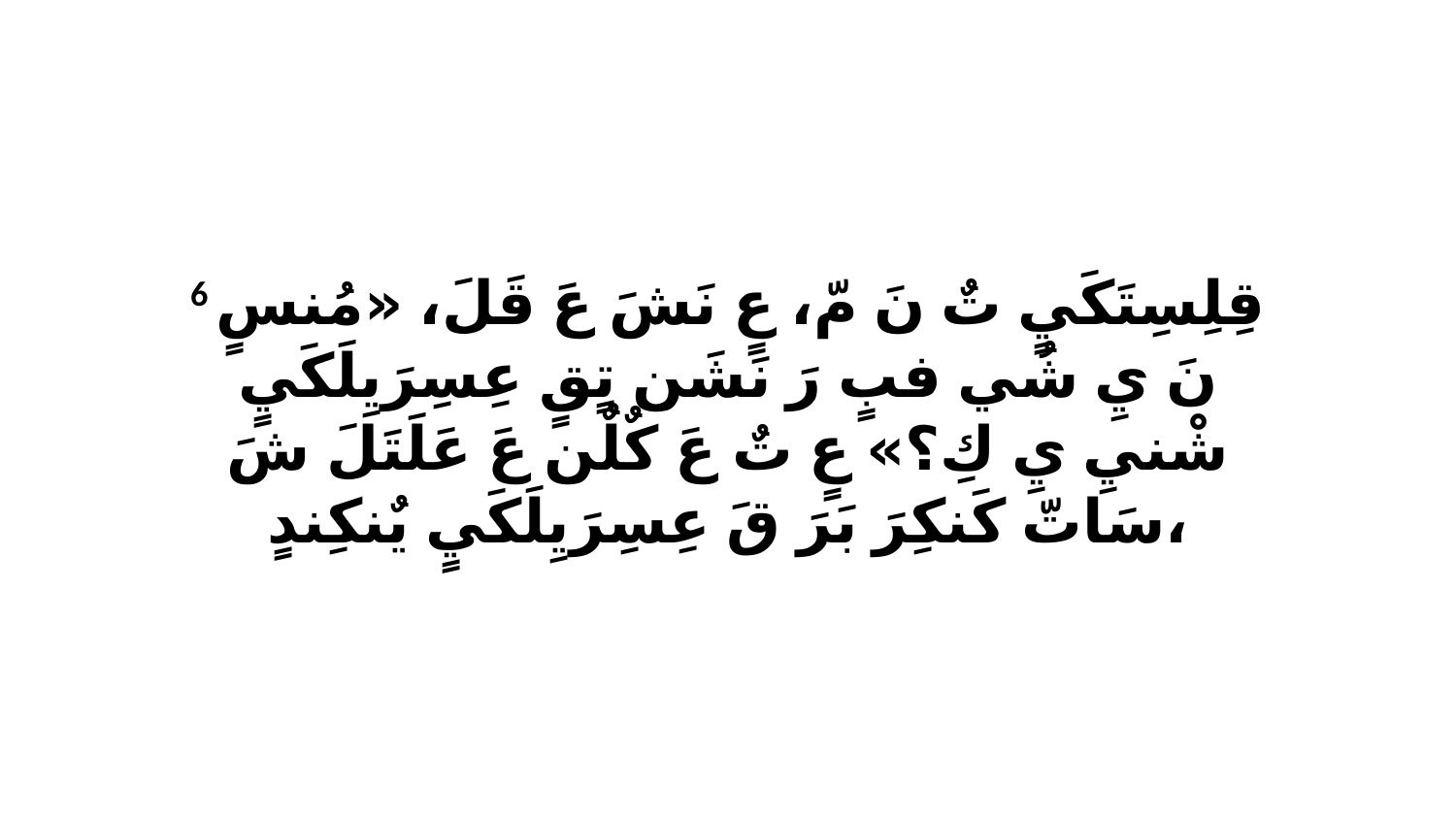

6 قِلِسِتَكَيٍ تٌ نَ مّ، عٍ نَشَ عَ قَلَ، «مُنسٍ نَ يِ شُي فبٍ رَ نَشَن تٍقٍ عِسِرَيِلَكَيٍ شْنيِ يِ كِ؟» عٍ تٌ عَ كٌلٌن عَ عَلَتَلَ شَ سَاتّ كَنكِرَ بَرَ قَ عِسِرَيِلَكَيٍ يٌنكِندٍ،